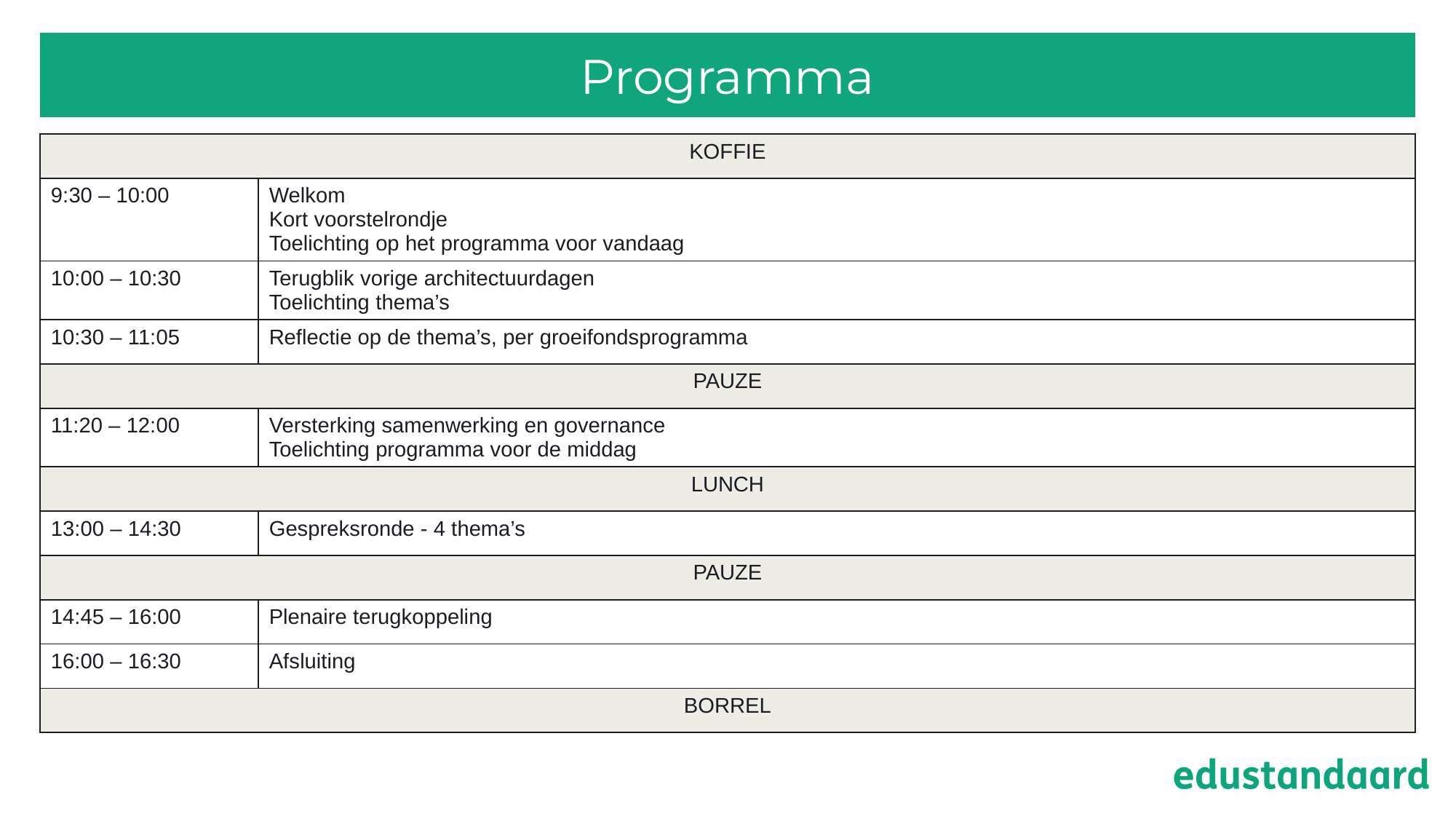

# Programma
| KOFFIE | KOFFIE |
| --- | --- |
| 9:30 – 10:00 | Welkom Kort voorstelrondje Toelichting op het programma voor vandaag |
| 10:00 – 10:30 | Terugblik vorige architectuurdagen Toelichting thema’s |
| 10:30 – 11:05 | Reflectie op de thema’s, per groeifondsprogramma |
| PAUZE | LUNCH |
| 11:20 – 12:00 | Versterking samenwerking en governance Toelichting programma voor de middag |
| LUNCH |  |
| 13:00 – 14:30 | Gespreksronde - 4 thema’s |
| PAUZE |  |
| 14:45 – 16:00 | Plenaire terugkoppeling |
| 16:00 – 16:30 | Afsluiting |
| BORREL | BORREL |